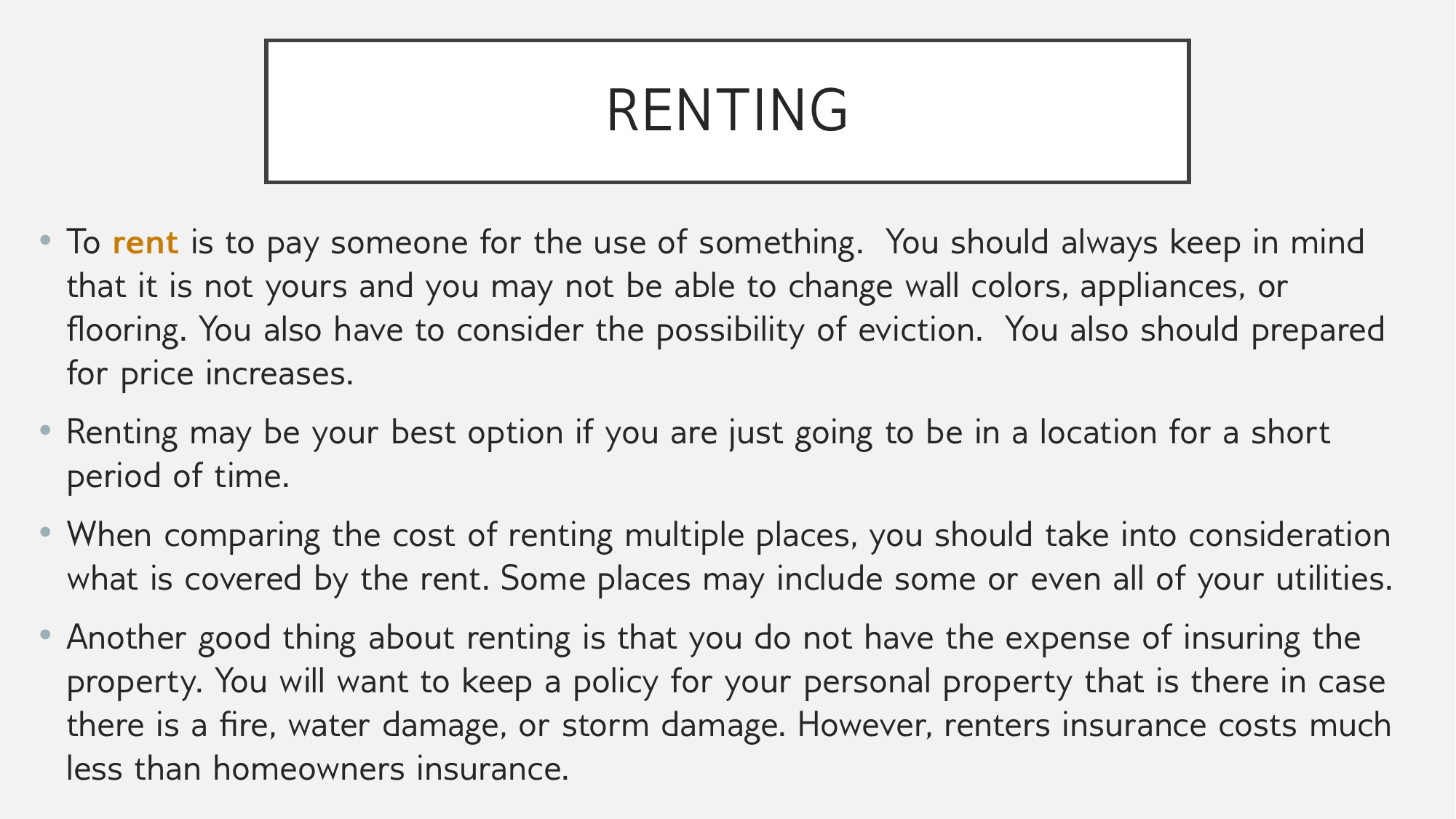

# renting
To rent is to pay someone for the use of something.  You should always keep in mind that it is not yours and you may not be able to change wall colors, appliances, or flooring. You also have to consider the possibility of eviction.  You also should prepared for price increases.
Renting may be your best option if you are just going to be in a location for a short period of time.
When comparing the cost of renting multiple places, you should take into consideration what is covered by the rent. Some places may include some or even all of your utilities.
Another good thing about renting is that you do not have the expense of insuring the property. You will want to keep a policy for your personal property that is there in case there is a fire, water damage, or storm damage. However, renters insurance costs much less than homeowners insurance.